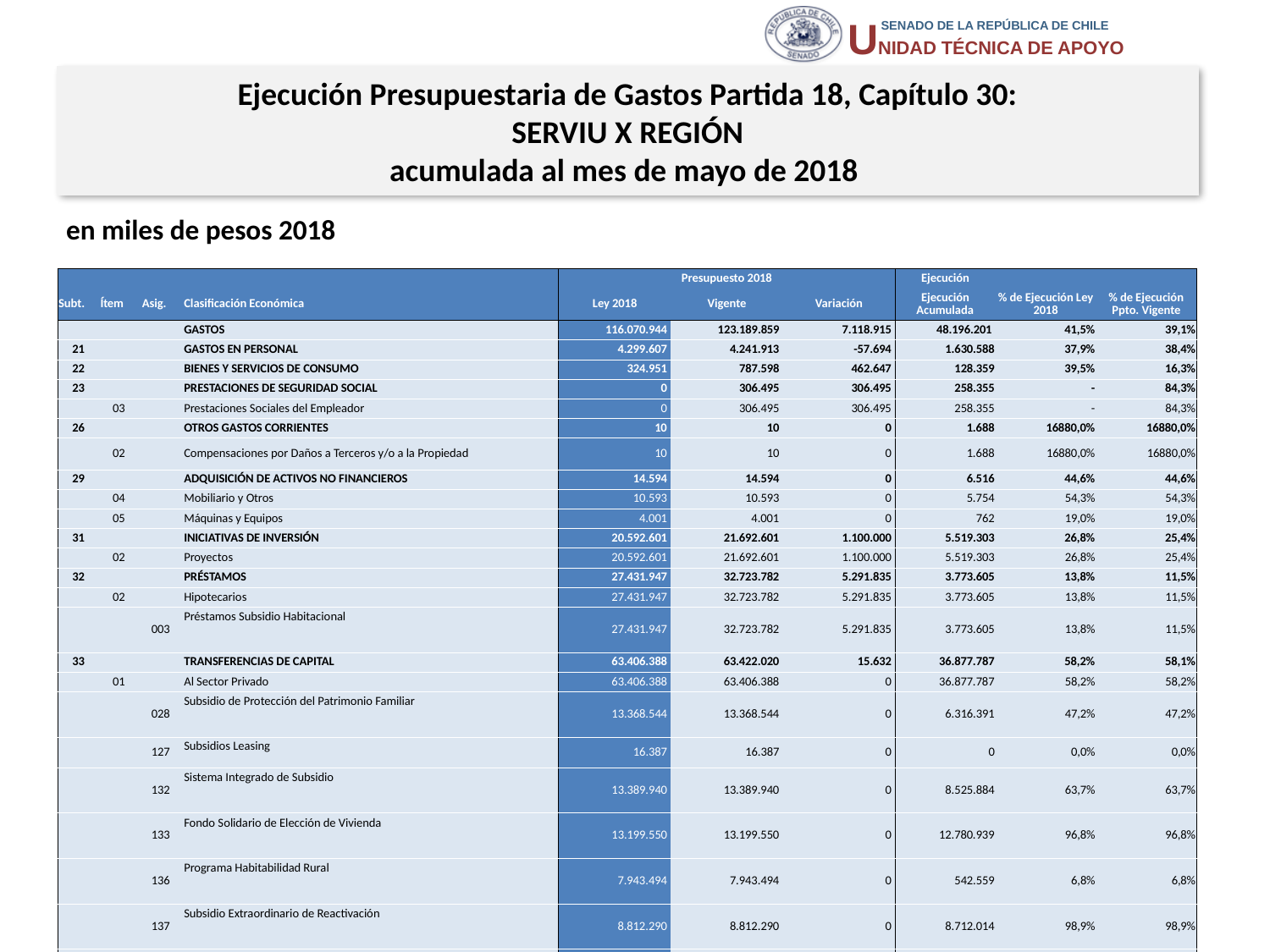

Ejecución Presupuestaria de Gastos Partida 18, Capítulo 30:
SERVIU X REGIÓN
acumulada al mes de mayo de 2018
en miles de pesos 2018
|  |  |  |  | Presupuesto 2018 |  |  | Ejecución |  |  |
| --- | --- | --- | --- | --- | --- | --- | --- | --- | --- |
| Subt. | Ítem | Asig. | Clasificación Económica | Ley 2018 | Vigente | Variación | Ejecución Acumulada | % de Ejecución Ley 2018 | % de Ejecución Ppto. Vigente |
|  |  |  | GASTOS | 116.070.944 | 123.189.859 | 7.118.915 | 48.196.201 | 41,5% | 39,1% |
| 21 |  |  | GASTOS EN PERSONAL | 4.299.607 | 4.241.913 | -57.694 | 1.630.588 | 37,9% | 38,4% |
| 22 |  |  | BIENES Y SERVICIOS DE CONSUMO | 324.951 | 787.598 | 462.647 | 128.359 | 39,5% | 16,3% |
| 23 |  |  | PRESTACIONES DE SEGURIDAD SOCIAL | 0 | 306.495 | 306.495 | 258.355 | - | 84,3% |
|  | 03 |  | Prestaciones Sociales del Empleador | 0 | 306.495 | 306.495 | 258.355 | - | 84,3% |
| 26 |  |  | OTROS GASTOS CORRIENTES | 10 | 10 | 0 | 1.688 | 16880,0% | 16880,0% |
|  | 02 |  | Compensaciones por Daños a Terceros y/o a la Propiedad | 10 | 10 | 0 | 1.688 | 16880,0% | 16880,0% |
| 29 |  |  | ADQUISICIÓN DE ACTIVOS NO FINANCIEROS | 14.594 | 14.594 | 0 | 6.516 | 44,6% | 44,6% |
|  | 04 |  | Mobiliario y Otros | 10.593 | 10.593 | 0 | 5.754 | 54,3% | 54,3% |
|  | 05 |  | Máquinas y Equipos | 4.001 | 4.001 | 0 | 762 | 19,0% | 19,0% |
| 31 |  |  | INICIATIVAS DE INVERSIÓN | 20.592.601 | 21.692.601 | 1.100.000 | 5.519.303 | 26,8% | 25,4% |
|  | 02 |  | Proyectos | 20.592.601 | 21.692.601 | 1.100.000 | 5.519.303 | 26,8% | 25,4% |
| 32 |  |  | PRÉSTAMOS | 27.431.947 | 32.723.782 | 5.291.835 | 3.773.605 | 13,8% | 11,5% |
|  | 02 |  | Hipotecarios | 27.431.947 | 32.723.782 | 5.291.835 | 3.773.605 | 13,8% | 11,5% |
|  |  | 003 | Préstamos Subsidio Habitacional | 27.431.947 | 32.723.782 | 5.291.835 | 3.773.605 | 13,8% | 11,5% |
| 33 |  |  | TRANSFERENCIAS DE CAPITAL | 63.406.388 | 63.422.020 | 15.632 | 36.877.787 | 58,2% | 58,1% |
|  | 01 |  | Al Sector Privado | 63.406.388 | 63.406.388 | 0 | 36.877.787 | 58,2% | 58,2% |
|  |  | 028 | Subsidio de Protección del Patrimonio Familiar | 13.368.544 | 13.368.544 | 0 | 6.316.391 | 47,2% | 47,2% |
|  |  | 127 | Subsidios Leasing | 16.387 | 16.387 | 0 | 0 | 0,0% | 0,0% |
|  |  | 132 | Sistema Integrado de Subsidio | 13.389.940 | 13.389.940 | 0 | 8.525.884 | 63,7% | 63,7% |
|  |  | 133 | Fondo Solidario de Elección de Vivienda | 13.199.550 | 13.199.550 | 0 | 12.780.939 | 96,8% | 96,8% |
|  |  | 136 | Programa Habitabilidad Rural | 7.943.494 | 7.943.494 | 0 | 542.559 | 6,8% | 6,8% |
|  |  | 137 | Subsidio Extraordinario de Reactivación | 8.812.290 | 8.812.290 | 0 | 8.712.014 | 98,9% | 98,9% |
|  |  | 138 | Programa de Integración Social y Territorial | 6.676.183 | 6.676.183 | 0 | 0 | 0,0% | 0,0% |
|  | 03 |  | A Otras Entidades Públicas | 0 | 15.632 | 15.632 | 0 | - | 0,0% |
|  |  | 106 | Municipalidades para Pequeñas Localidades | 0 | 15.632 | 15.632 | 0 | - | 0,0% |
| 34 |  |  | SERVICIO DE LA DEUDA | 846 | 846 | 0 | 0 | 0,0% | 0,0% |
|  | 07 |  | Deuda Flotante | 846 | 846 | 0 | 0 | 0,0% | 0,0% |
21